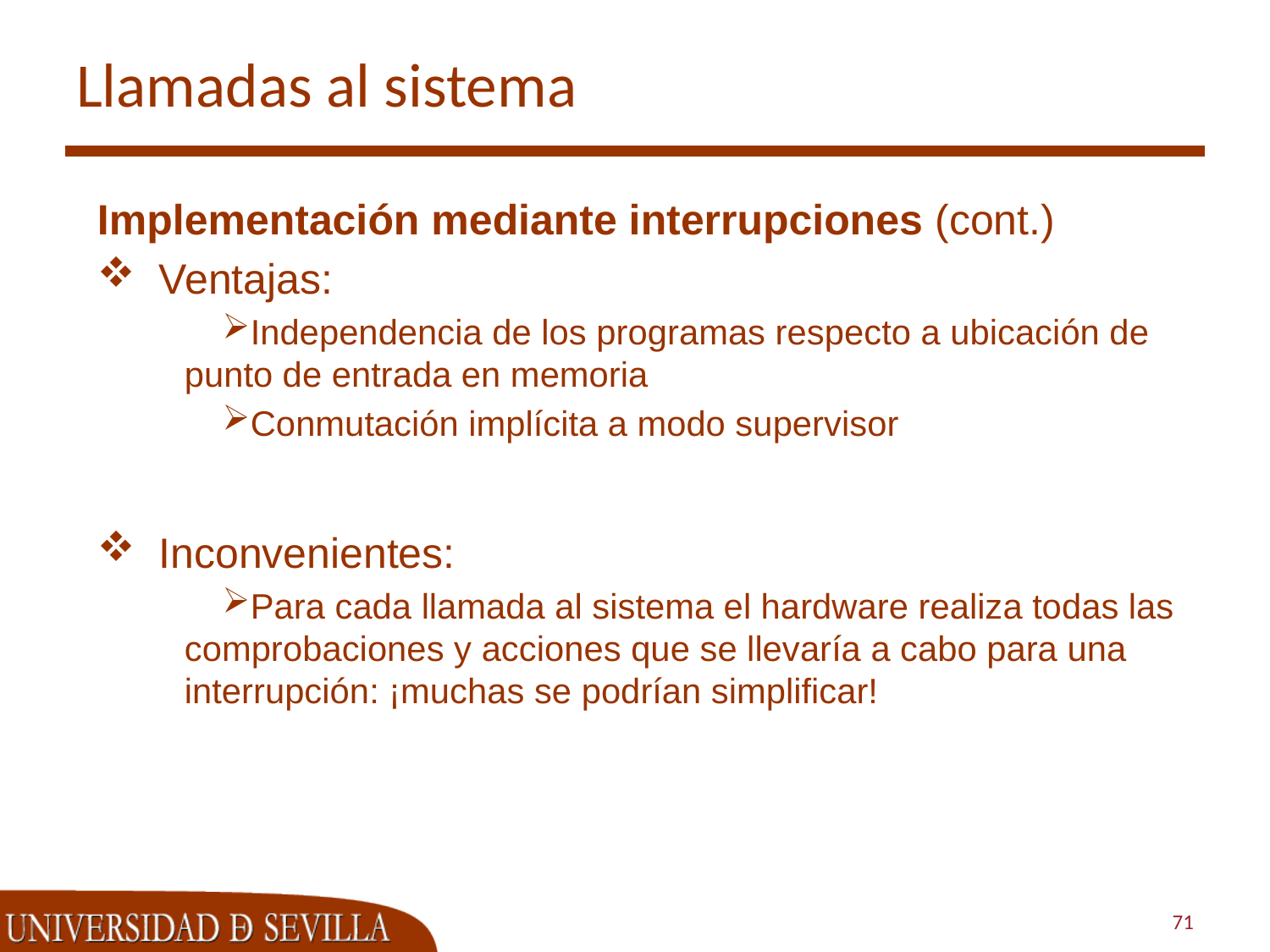

# Llamadas al sistema
Implementación mediante interrupciones (cont.)
Ventajas:
Independencia de los programas respecto a ubicación de punto de entrada en memoria
Conmutación implícita a modo supervisor
Inconvenientes:
Para cada llamada al sistema el hardware realiza todas las comprobaciones y acciones que se llevaría a cabo para una interrupción: ¡muchas se podrían simplificar!

71